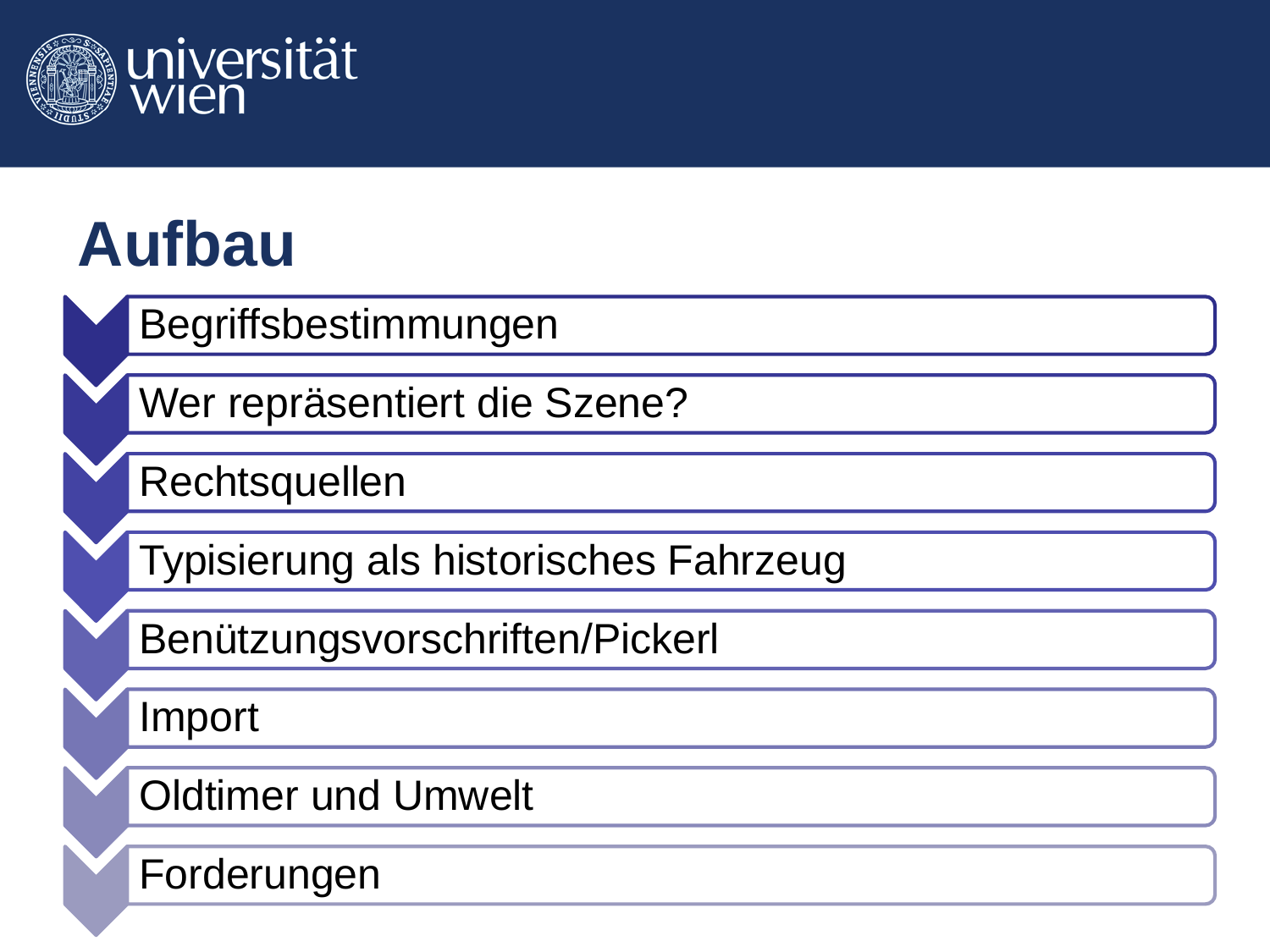

# Aufbau

Begriffsbestimmungen

Wer repräsentiert die Szene?

Rechtsquellen

Typisierung als historisches Fahrzeug

Benützungsvorschriften/Pickerl

Import

Oldtimer und Umwelt

Forderungen